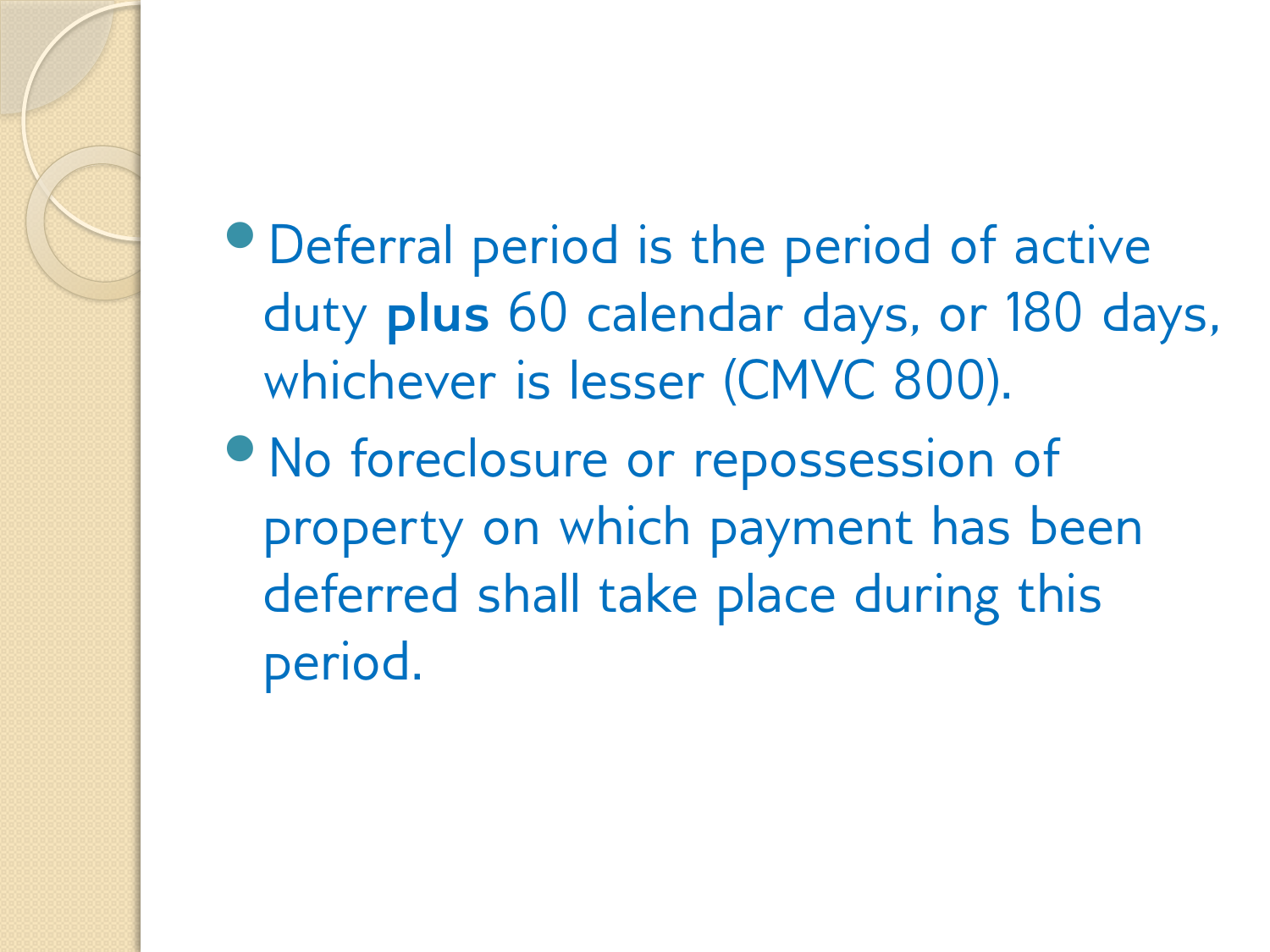

#
Deferral period is the period of active duty plus 60 calendar days, or 180 days, whichever is lesser (CMVC 800).
No foreclosure or repossession of property on which payment has been deferred shall take place during this period.